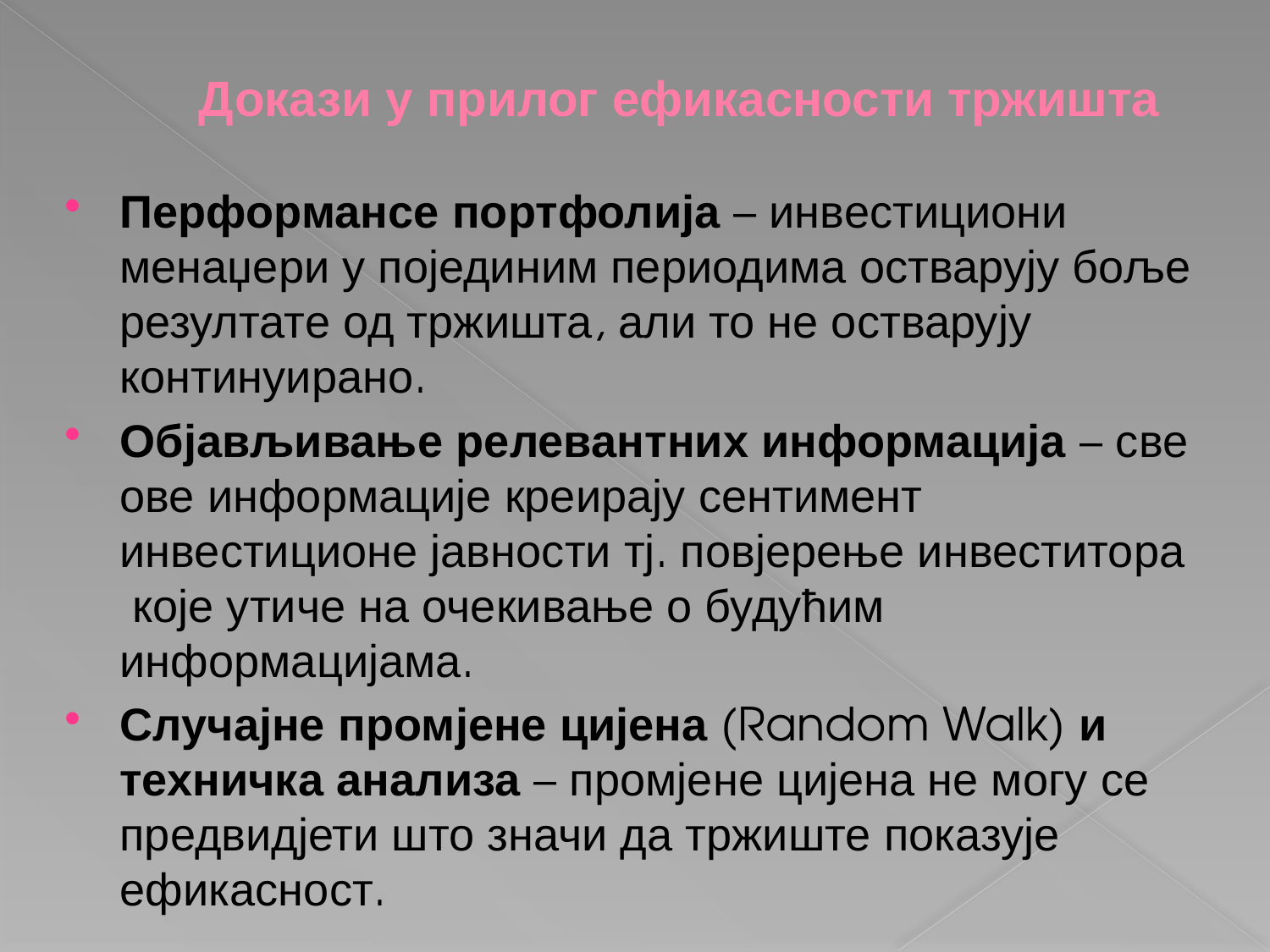

# Докази у прилог ефикасности тржишта
Перформансе портфолија – инвестициони менаџери у појединим периодима остварују боље резултате од тржишта, али то не остварују континуирано.
Објављивање релевантних информација – све ове информације креирају сентимент инвестиционе јавности тј. повјерење инвеститора  које утиче на очекивање о будућим информацијама.
Случајне промјене цијена (Random Walk) и техничка анализа – промјене цијена не могу се предвидјети што значи да тржиште показује ефикасност.